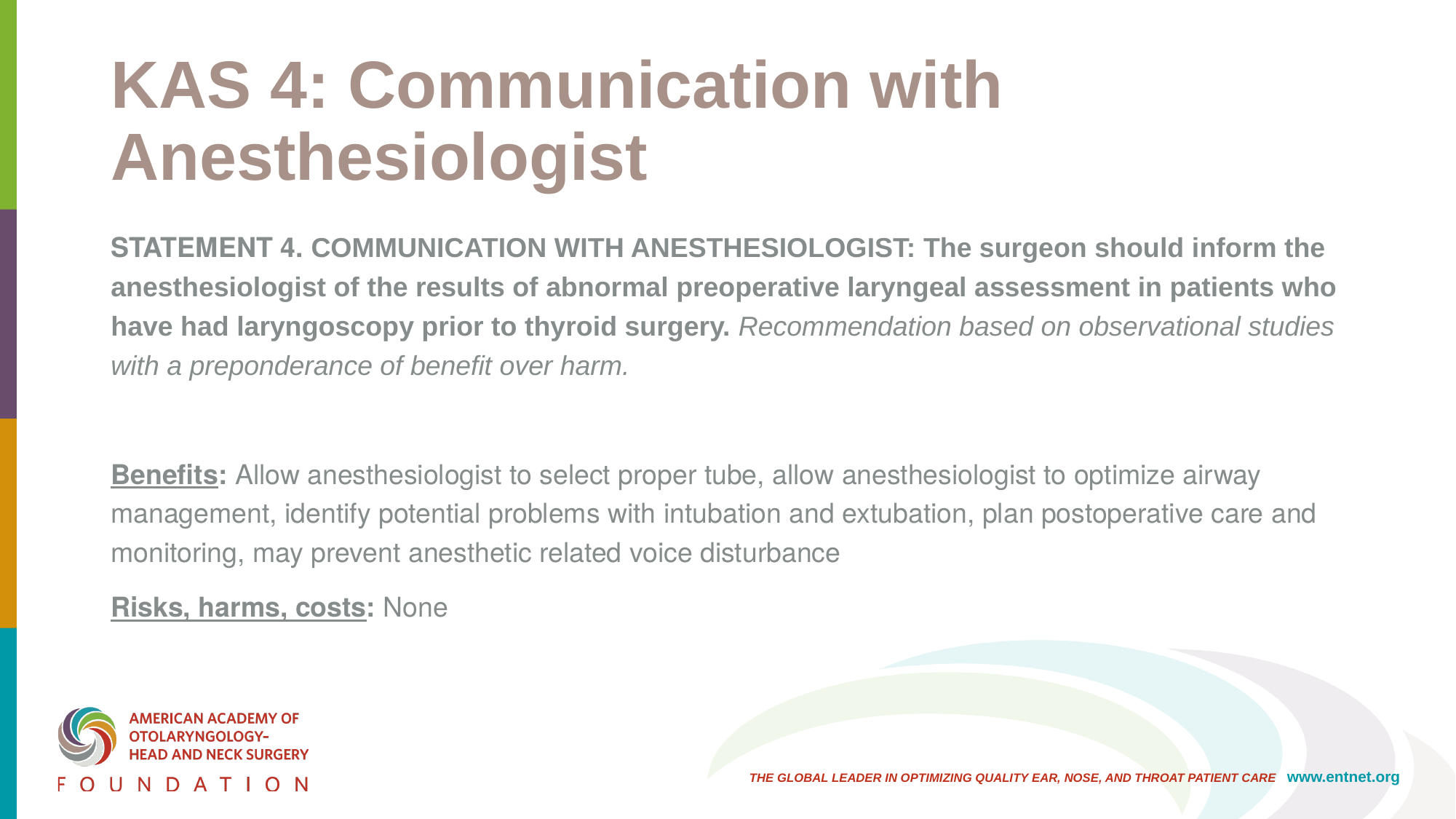

# KAS 4: Communication with Anesthesiologist
STATEMENT 4. COMMUNICATION WITH ANESTHESIOLOGIST: The surgeon should inform the anesthesiologist of the results of abnormal preoperative laryngeal assessment in patients who have had laryngoscopy prior to thyroid surgery. Recommendation based on observational studies with a preponderance of benefit over harm.

Benefits: Allow anesthesiologist to select proper tube, allow anesthesiologist to optimize airway management, identify potential problems with intubation and extubation, plan postoperative care and monitoring, may prevent anesthetic related voice disturbance
Risks, harms, costs: None